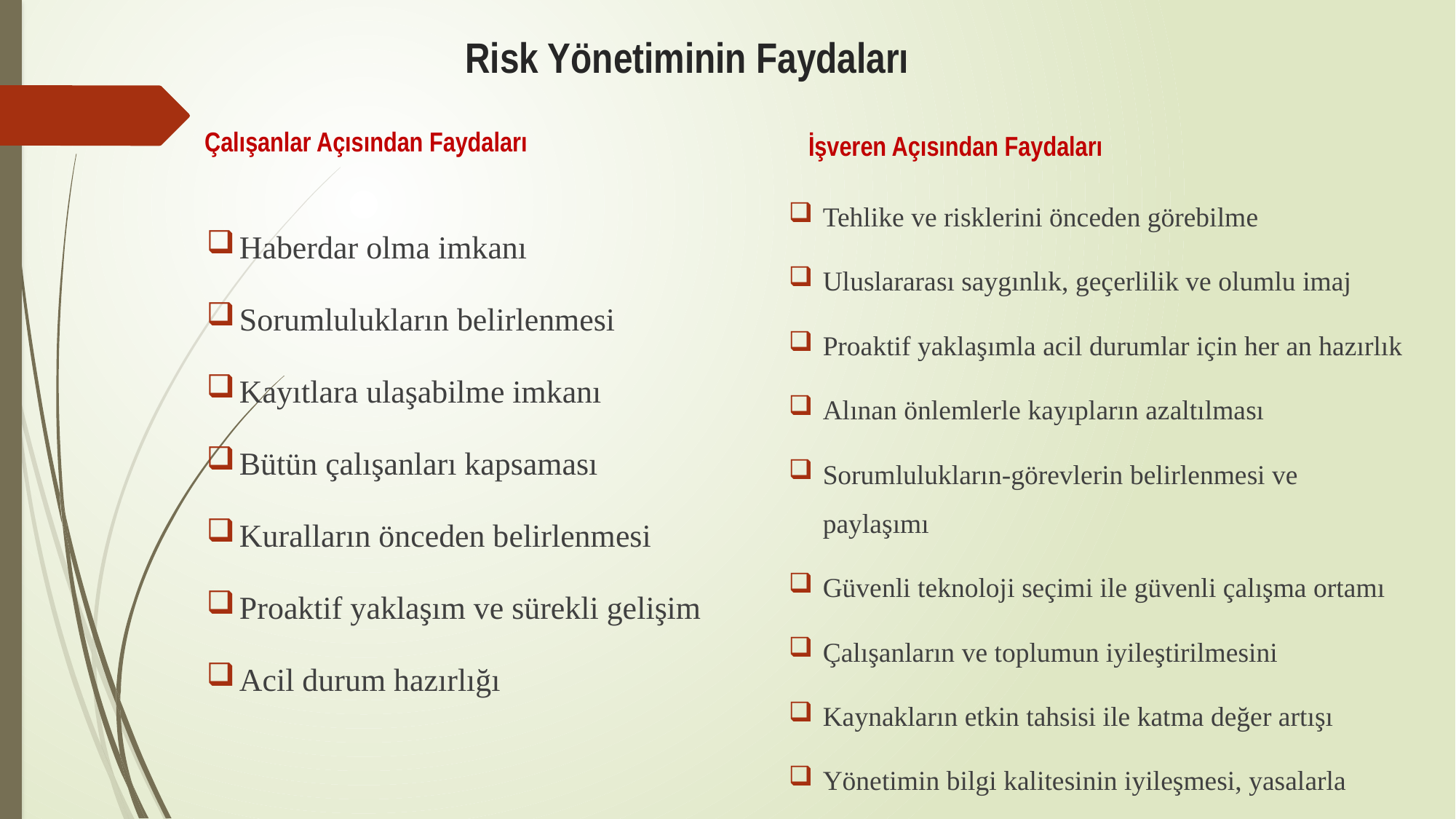

# Risk Yönetiminin Faydaları
İşveren Açısından Faydaları
Çalışanlar Açısından Faydaları
Tehlike ve risklerini önceden görebilme
Uluslararası saygınlık, geçerlilik ve olumlu imaj
Proaktif yaklaşımla acil durumlar için her an hazırlık
Alınan önlemlerle kayıpların azaltılması
Sorumlulukların-görevlerin belirlenmesi ve paylaşımı
Güvenli teknoloji seçimi ile güvenli çalışma ortamı
Çalışanların ve toplumun iyileştirilmesini
Kaynakların etkin tahsisi ile katma değer artışı
Yönetimin bilgi kalitesinin iyileşmesi, yasalarla uyum

Haberdar olma imkanı
Sorumlulukların belirlenmesi
Kayıtlara ulaşabilme imkanı
Bütün çalışanları kapsaması
Kuralların önceden belirlenmesi
Proaktif yaklaşım ve sürekli gelişim
Acil durum hazırlığı